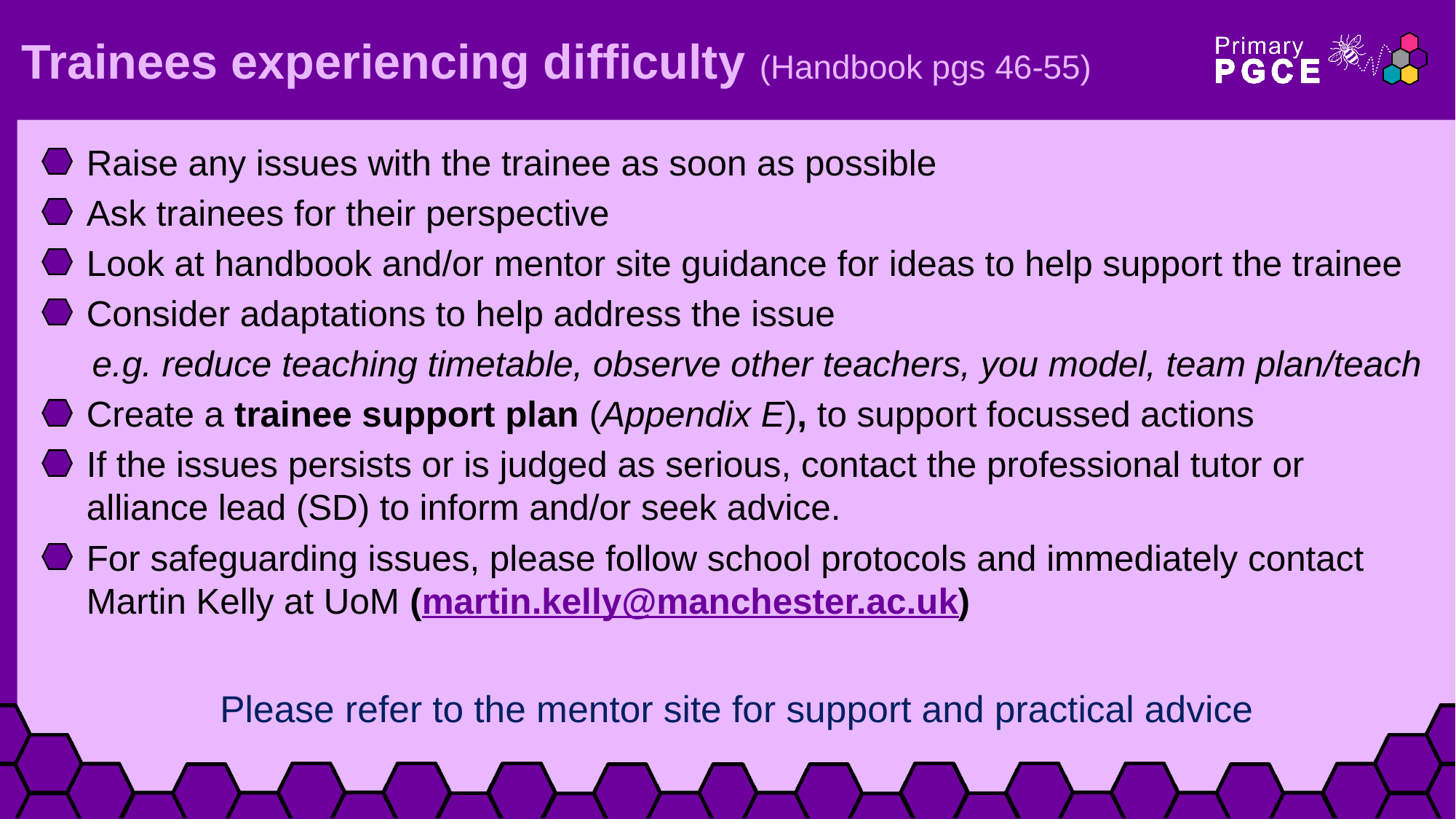

# Trainees experiencing difficulty (Handbook pgs 46-55)
Raise any issues with the trainee as soon as possible
Ask trainees for their perspective
Look at handbook and/or mentor site guidance for ideas to help support the trainee
Consider adaptations to help address the issue
     e.g. reduce teaching timetable, observe other teachers, you model, team plan/teach
Create a trainee support plan (Appendix E), to support focussed actions
If the issues persists or is judged as serious, contact the professional tutor or alliance lead (SD) to inform and/or seek advice.
For safeguarding issues, please follow school protocols and immediately contact Martin Kelly at UoM (martin.kelly@manchester.ac.uk)

Please refer to the mentor site for support and practical advice